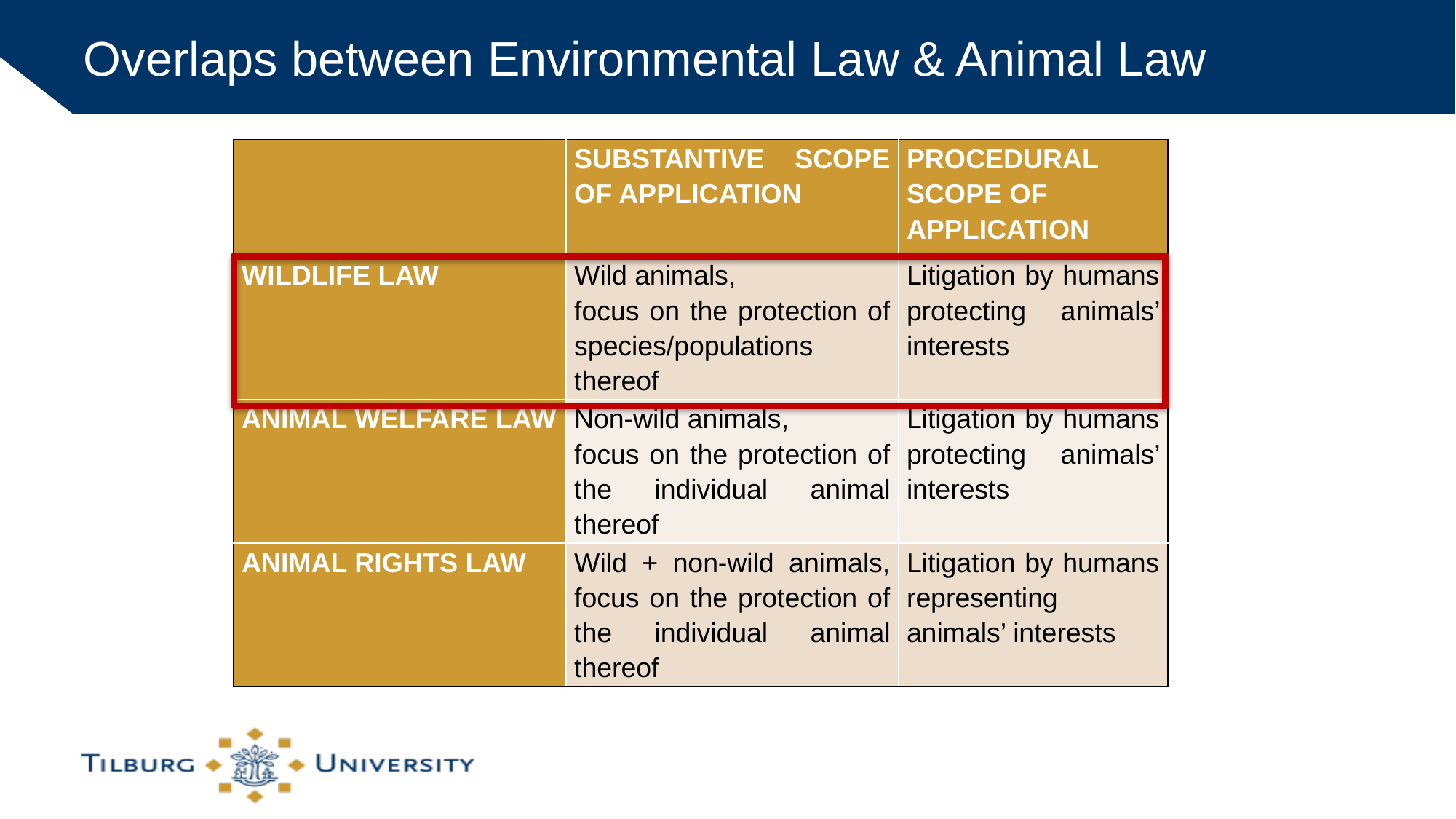

# Overlaps between Environmental Law & Animal Law
|  | SUBSTANTIVE SCOPE OF APPLICATION | PROCEDURAL SCOPE OF APPLICATION |
| --- | --- | --- |
| WILDLIFE LAW | Wild animals, focus on the protection of species/populations thereof | Litigation by humans protecting animals’ interests |
| ANIMAL WELFARE LAW | Non-wild animals, focus on the protection of the individual animal thereof | Litigation by humans protecting animals’ interests |
| ANIMAL RIGHTS LAW | Wild + non-wild animals, focus on the protection of the individual animal thereof | Litigation by humans representing animals’ interests |